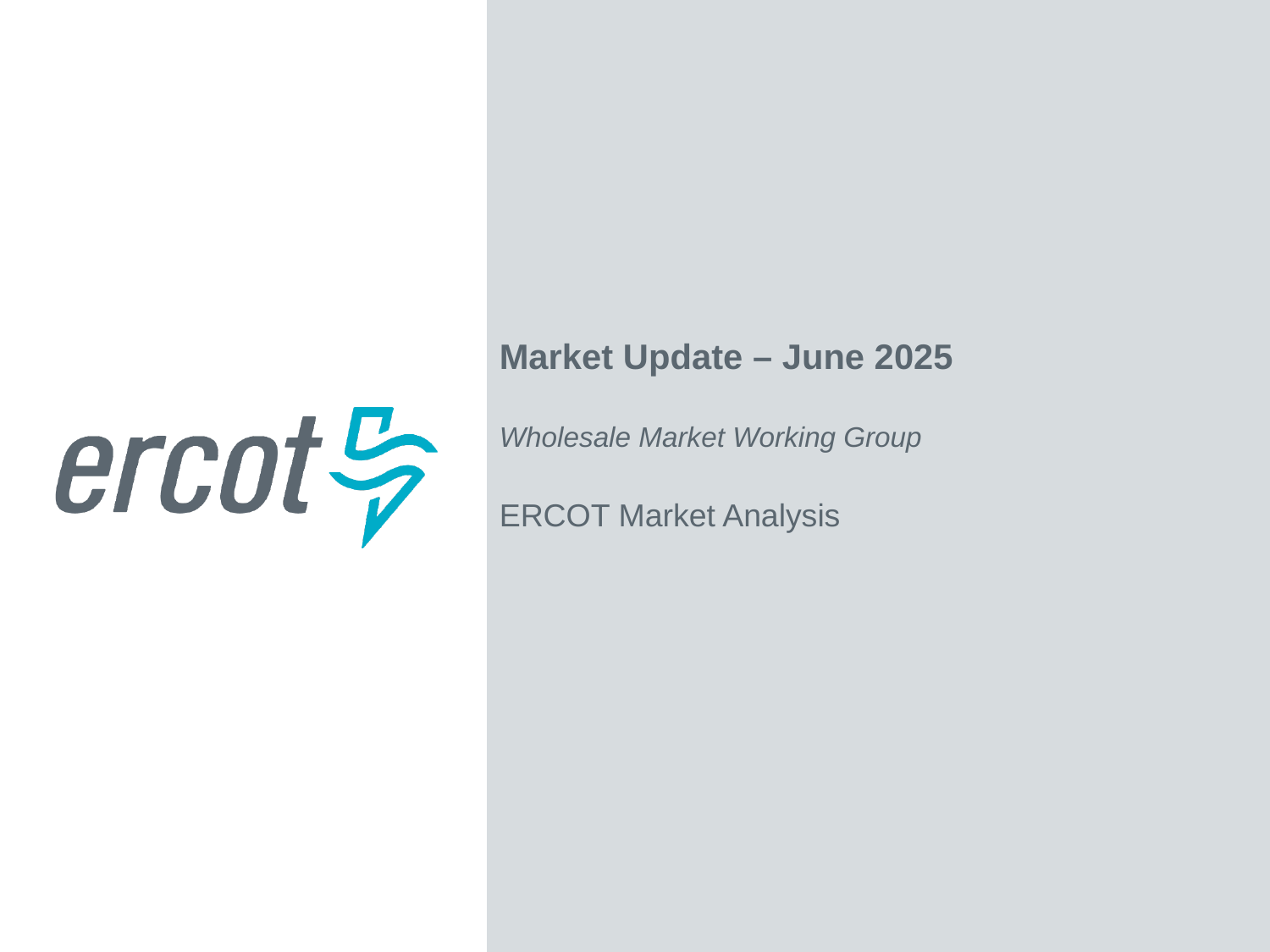

Market Update – June 2025

Wholesale Market Working Group

ERCOT Market Analysis